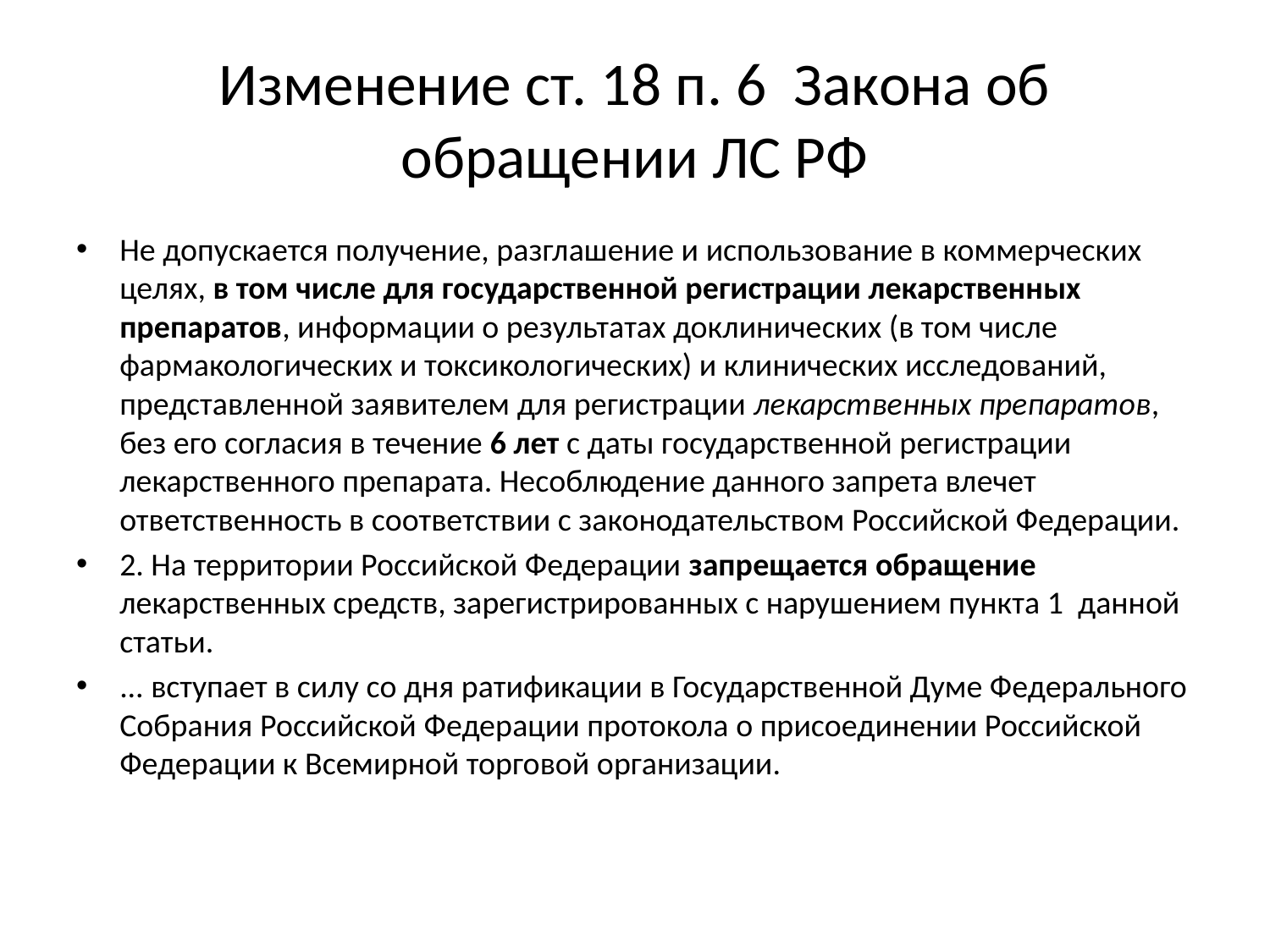

# Изменение ст. 18 п. 6  Закона об обращении ЛС РФ
Не допускается получение, разглашение и использование в коммерческих целях, в том числе для государственной регистрации лекарственных препаратов, информации о результатах доклинических (в том числе фармакологических и токсикологических) и клинических исследований, представленной заявителем для регистрации лекарственных препаратов, без его согласия в течение 6 лет с даты государственной регистрации лекарственного препарата. Несоблюдение данного запрета влечет ответственность в соответствии с законодательством Российской Федерации.
2. На территории Российской Федерации запрещается обращение лекарственных средств, зарегистрированных с нарушением пункта 1  данной статьи.
... вступает в силу со дня ратификации в Государственной Думе Федерального Собрания Российской Федерации протокола о присоединении Российской Федерации к Всемирной торговой организации.